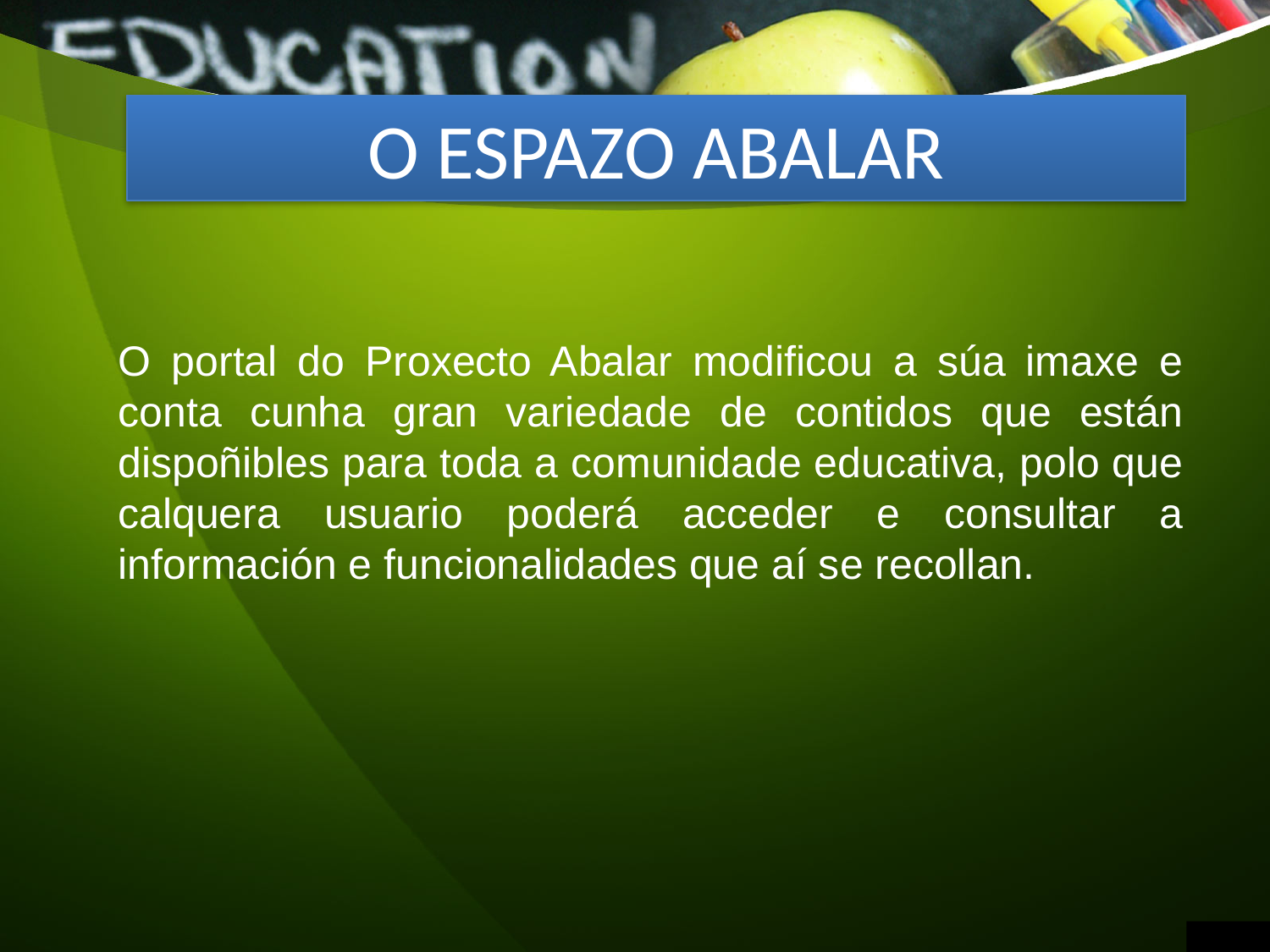

O ESPAZO ABALAR
O portal do Proxecto Abalar modificou a súa imaxe e conta cunha gran variedade de contidos que están dispoñibles para toda a comunidade educativa, polo que calquera usuario poderá acceder e consultar a información e funcionalidades que aí se recollan.